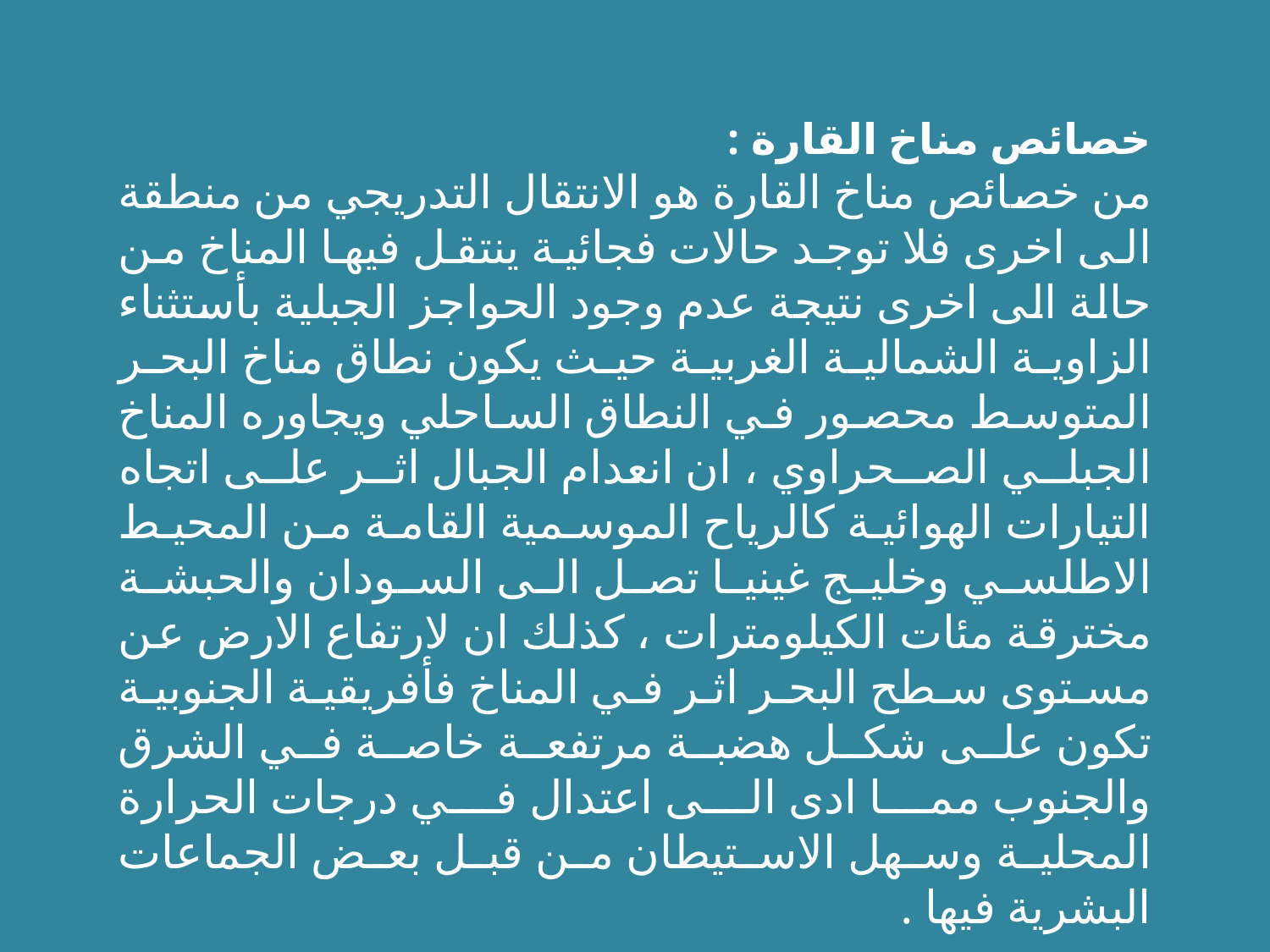

خصائص مناخ القارة :
من خصائص مناخ القارة هو الانتقال التدريجي من منطقة الى اخرى فلا توجد حالات فجائية ينتقل فيها المناخ من حالة الى اخرى نتيجة عدم وجود الحواجز الجبلية بأستثناء الزاوية الشمالية الغربية حيث يكون نطاق مناخ البحر المتوسط محصور في النطاق الساحلي ويجاوره المناخ الجبلي الصحراوي ، ان انعدام الجبال اثر على اتجاه التيارات الهوائية كالرياح الموسمية القامة من المحيط الاطلسي وخليج غينيا تصل الى السودان والحبشة مخترقة مئات الكيلومترات ، كذلك ان لارتفاع الارض عن مستوى سطح البحر اثر في المناخ فأفريقية الجنوبية تكون على شكل هضبة مرتفعة خاصة في الشرق والجنوب مما ادى الى اعتدال في درجات الحرارة المحلية وسهل الاستيطان من قبل بعض الجماعات البشرية فيها .